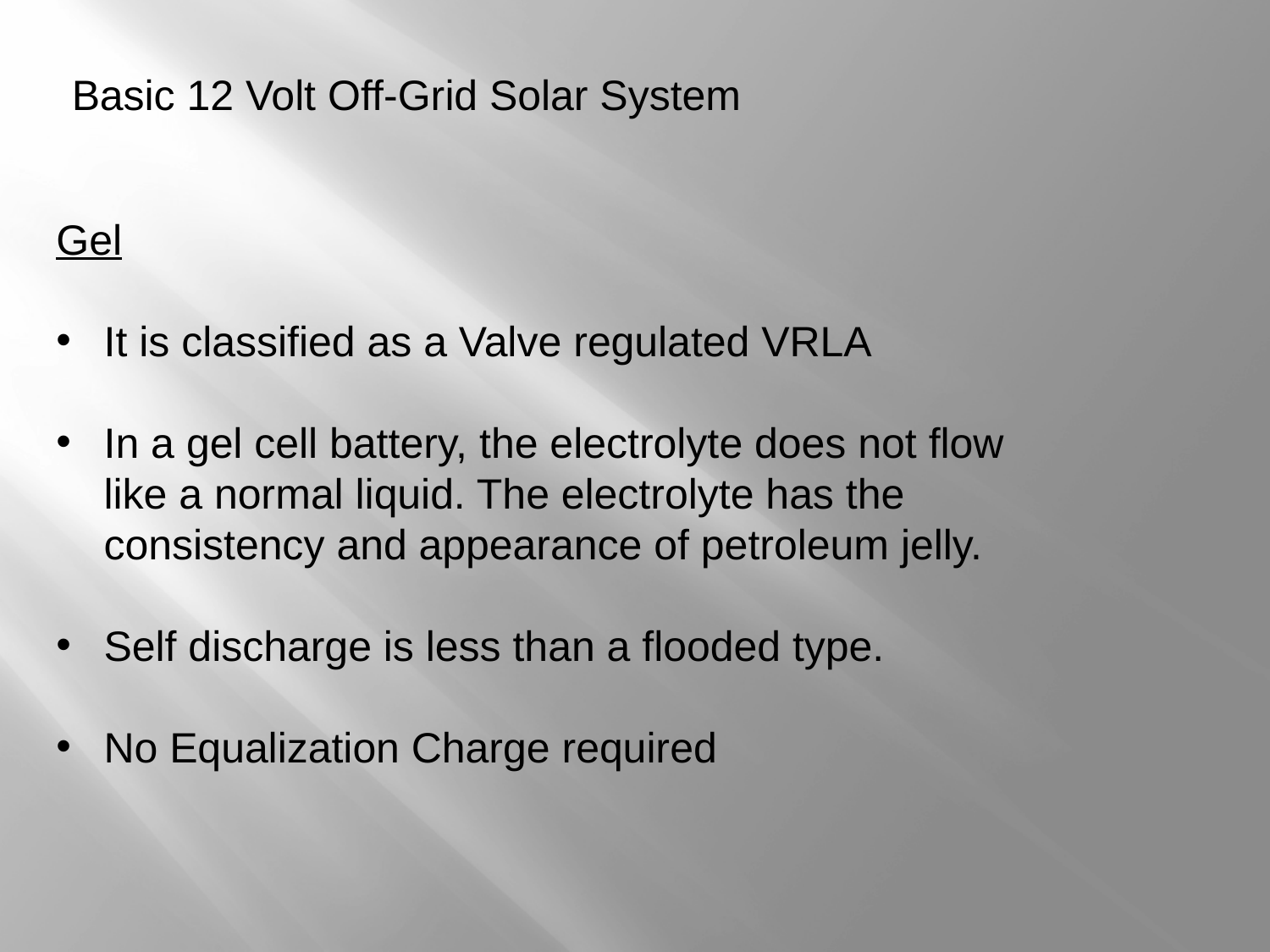

#
Basic 12 Volt Off-Grid Solar System

Gel

It is classified as a Valve regulated VRLA

In a gel cell battery, the electrolyte does not flow like a normal liquid. The electrolyte has the consistency and appearance of petroleum jelly.

Self discharge is less than a flooded type.

No Equalization Charge required